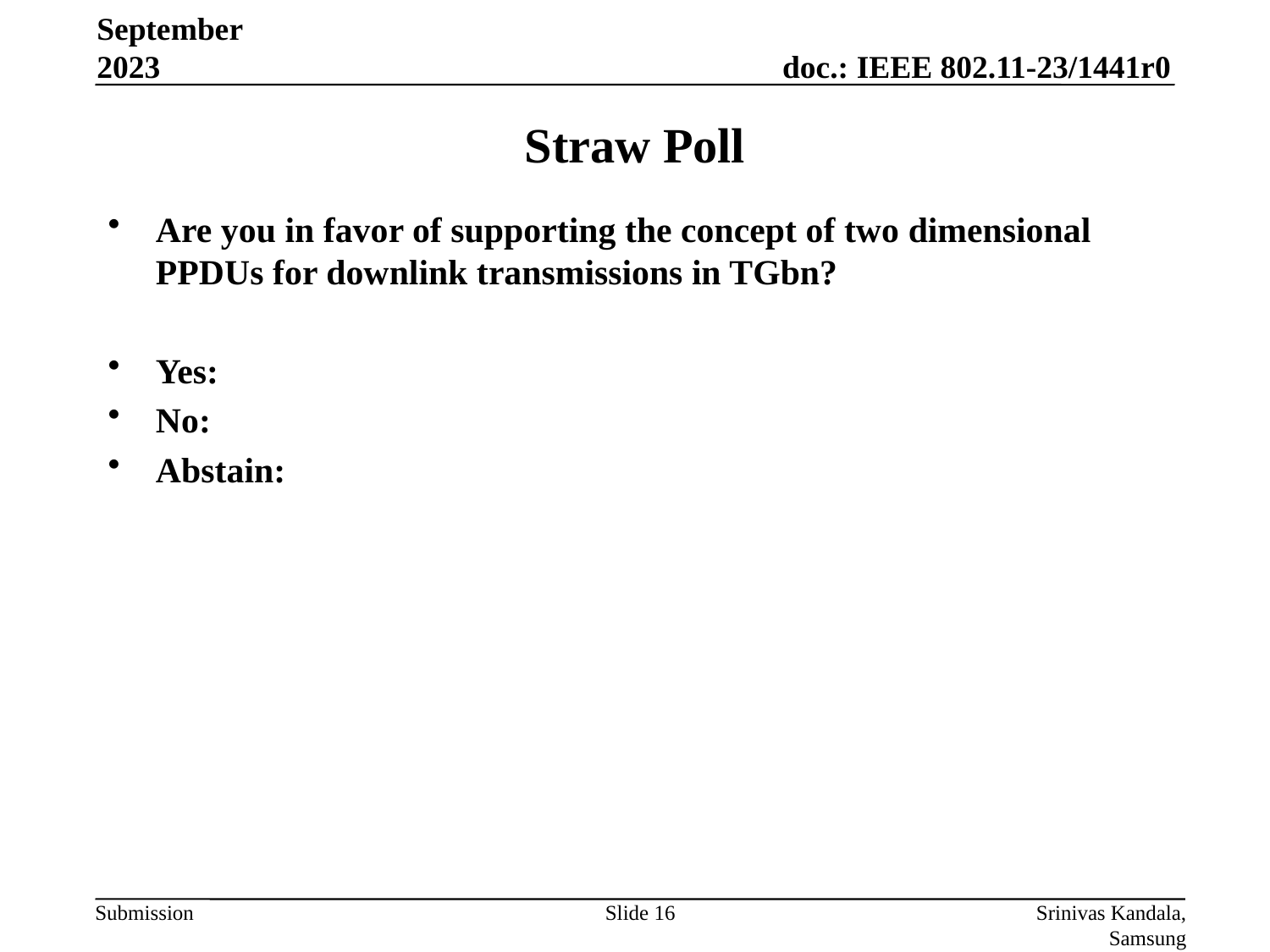

September 2023
# Straw Poll
Are you in favor of supporting the concept of two dimensional PPDUs for downlink transmissions in TGbn?

Yes:
No:
Abstain:

Slide 16
Srinivas Kandala, Samsung